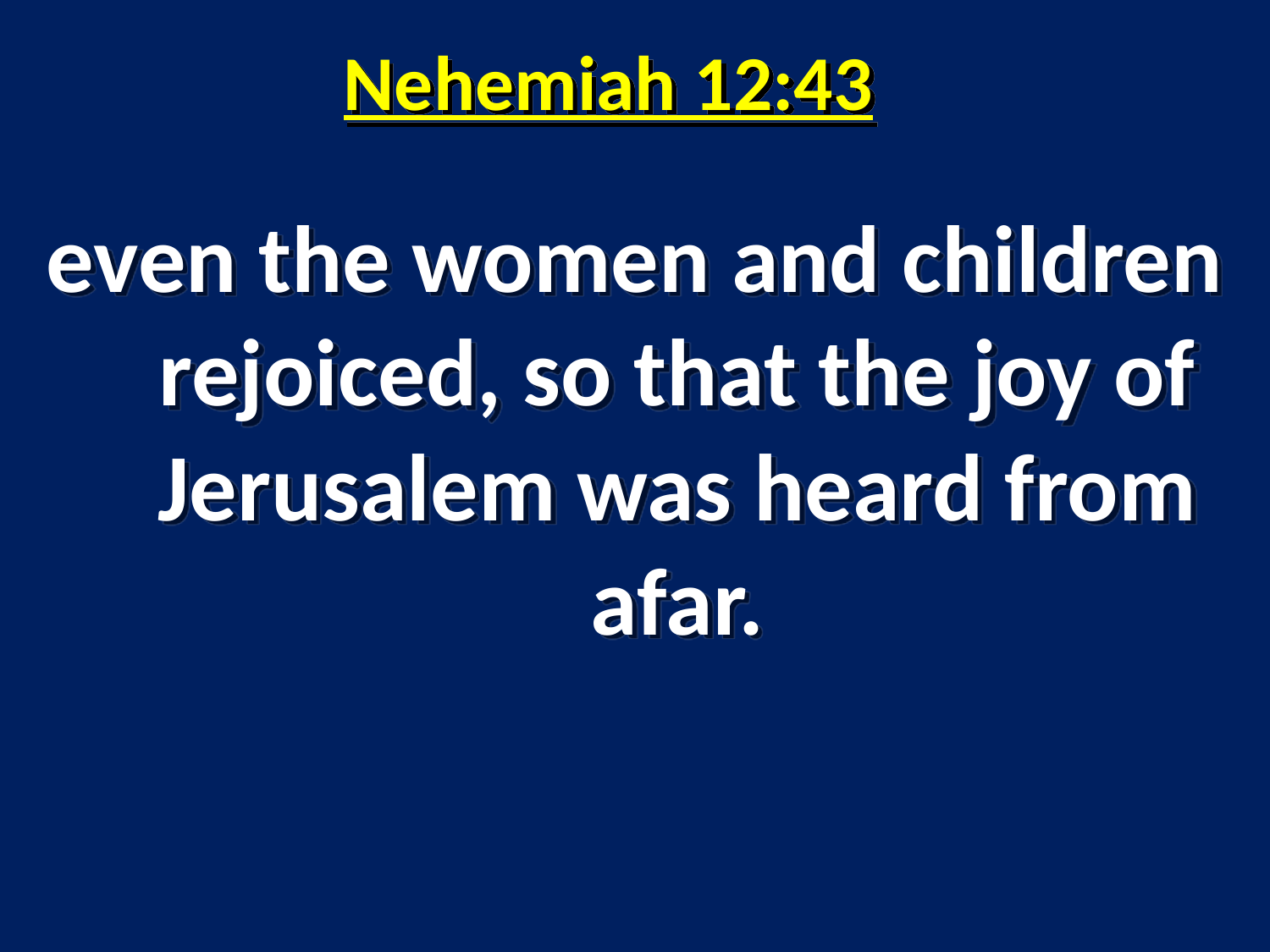

# Nehemiah 12:43

even the women and children rejoiced, so that the joy of Jerusalem was heard from afar.